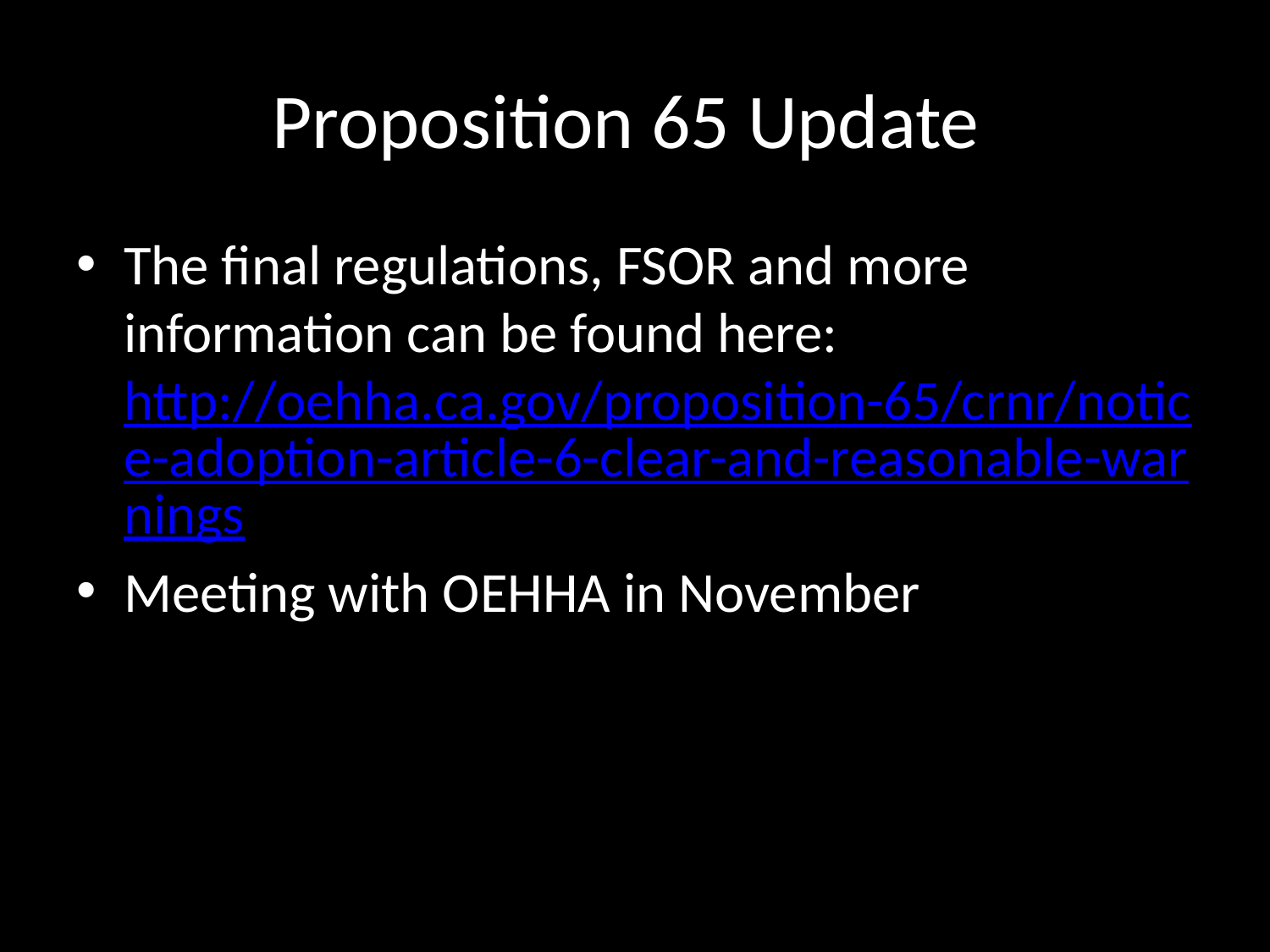

# Proposition 65 Update
The final regulations, FSOR and more information can be found here: http://oehha.ca.gov/proposition-65/crnr/notice-adoption-article-6-clear-and-reasonable-warnings
Meeting with OEHHA in November